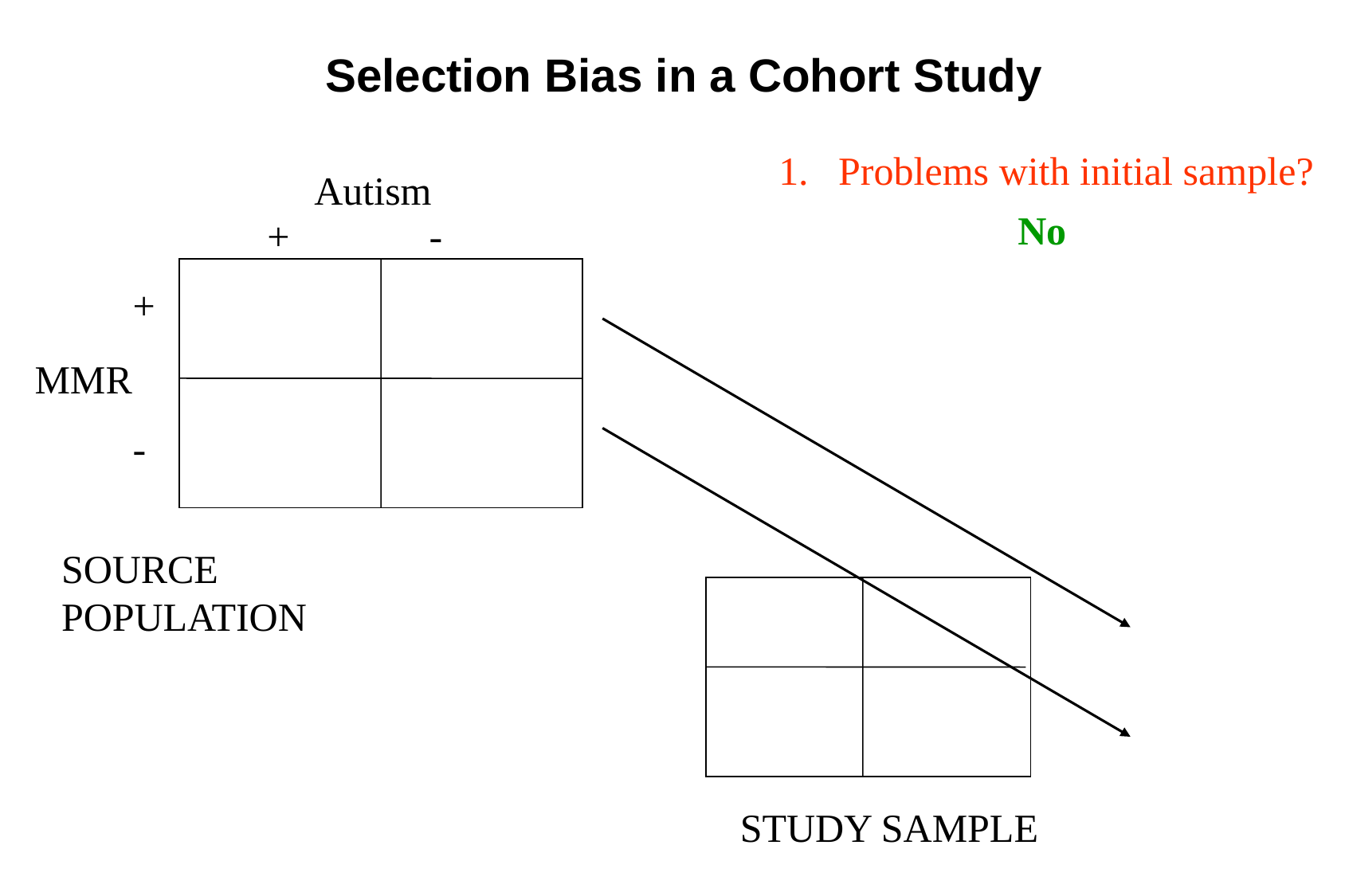

Selection Bias in a Cohort Study
1.   Problems with initial sample?
Autism

No
+              -

+

-

MMR

SOURCE POPULATION

STUDY SAMPLE